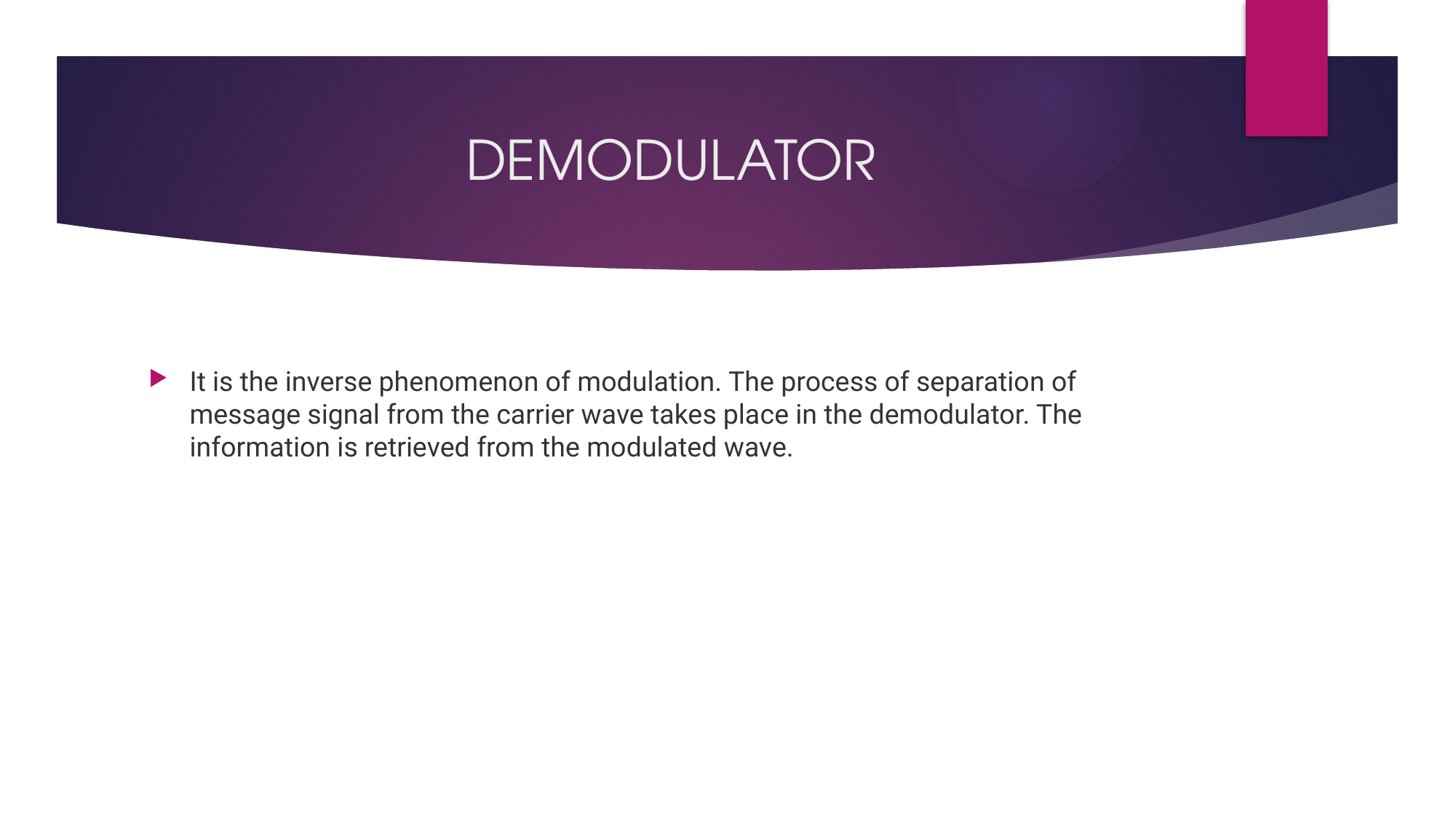

# DEMODULATOR

It is the inverse phenomenon of modulation. The process of separation of message signal from the carrier wave takes place in the demodulator. The information is retrieved from the modulated wave.